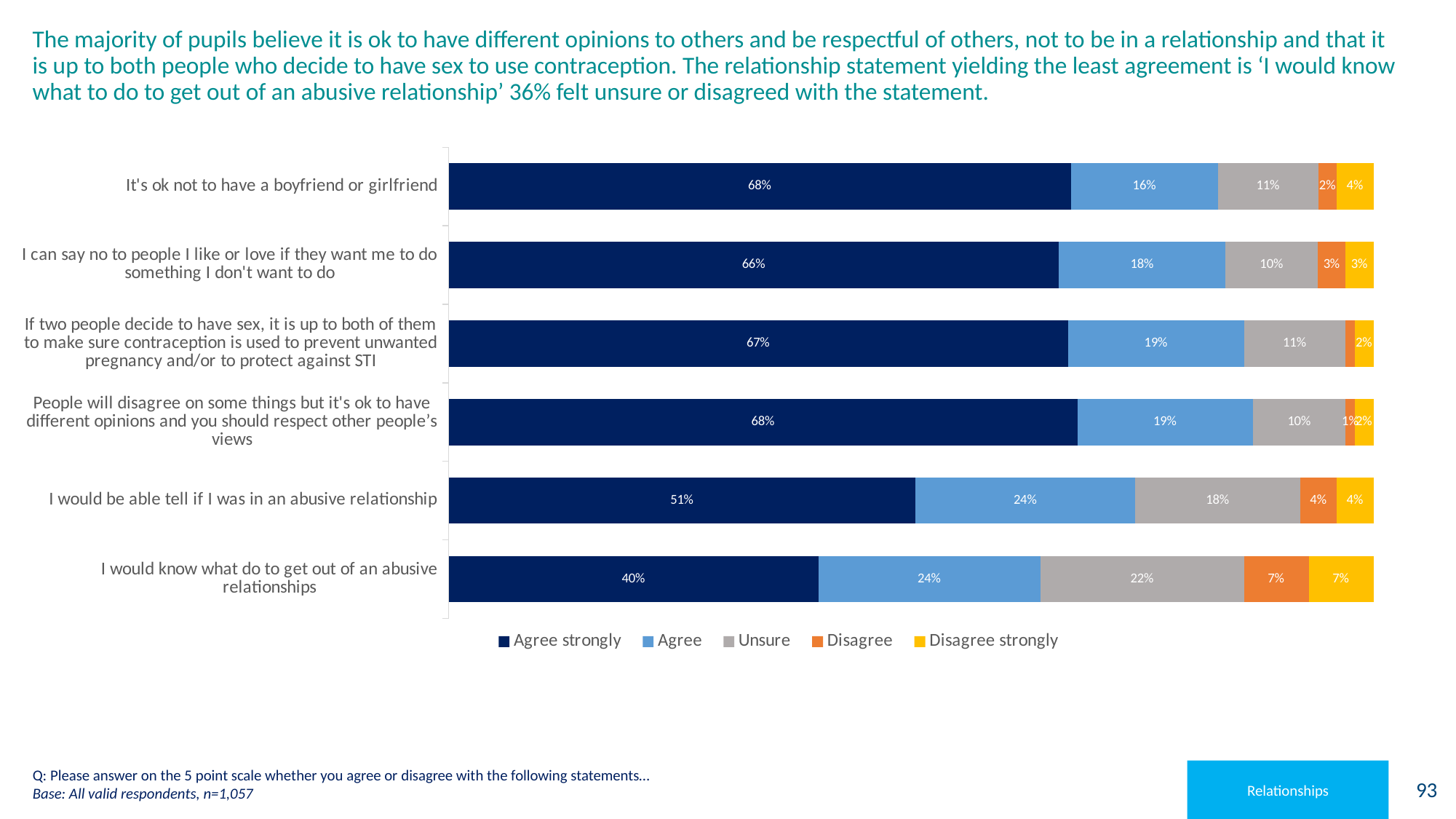

# The majority of pupils believe it is ok to have different opinions to others and be respectful of others, not to be in a relationship and that it is up to both people who decide to have sex to use contraception. The relationship statement yielding the least agreement is ‘I would know what to do to get out of an abusive relationship’ 36% felt unsure or disagreed with the statement.

### Chart

| Category | Agree strongly | Agree | Unsure | Disagree | Disagree strongly |
|---|---|---|---|---|---|
| I would know what do to get out of an abusive relationships | 0.4 | 0.24 | 0.22 | 0.07 | 0.07 |
| I would be able tell if I was in an abusive relationship | 0.51 | 0.24 | 0.18 | 0.04 | 0.04 |
| People will disagree on some things but it's ok to have different opinions and you should respect other people’s views | 0.68 | 0.19 | 0.1 | 0.01 | 0.02 |
| If two people decide to have sex, it is up to both of them to make sure contraception is used to prevent unwanted pregnancy and/or to protect against STI | 0.67 | 0.19 | 0.11 | 0.01 | 0.02 |
| I can say no to people I like or love if they want me to do something I don't want to do | 0.66 | 0.18 | 0.1 | 0.03 | 0.03 |
| It's ok not to have a boyfriend or girlfriend | 0.68 | 0.16 | 0.11 | 0.02 | 0.04 |
Q: Please answer on the 5 point scale whether you agree or disagree with the following statements…
Base: All valid respondents, n=1,057
Relationships